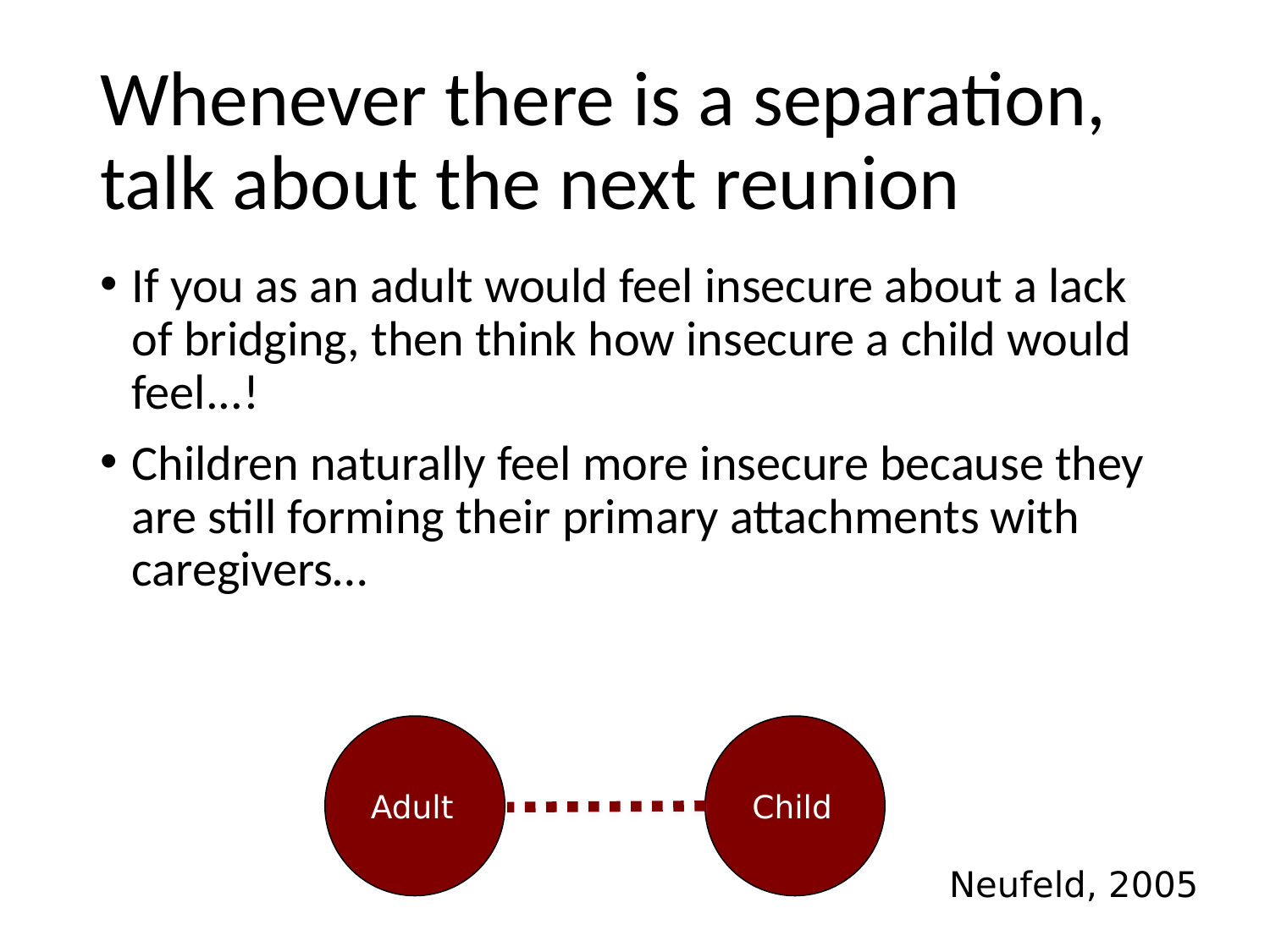

# Whenever there is a separation, talk about the next reunion
If you as an adult would feel insecure about a lack of bridging, then think how insecure a child would feel...!
Children naturally feel more insecure because they are still forming their primary attachments with caregivers…

Adult

Child

Neufeld, 2005